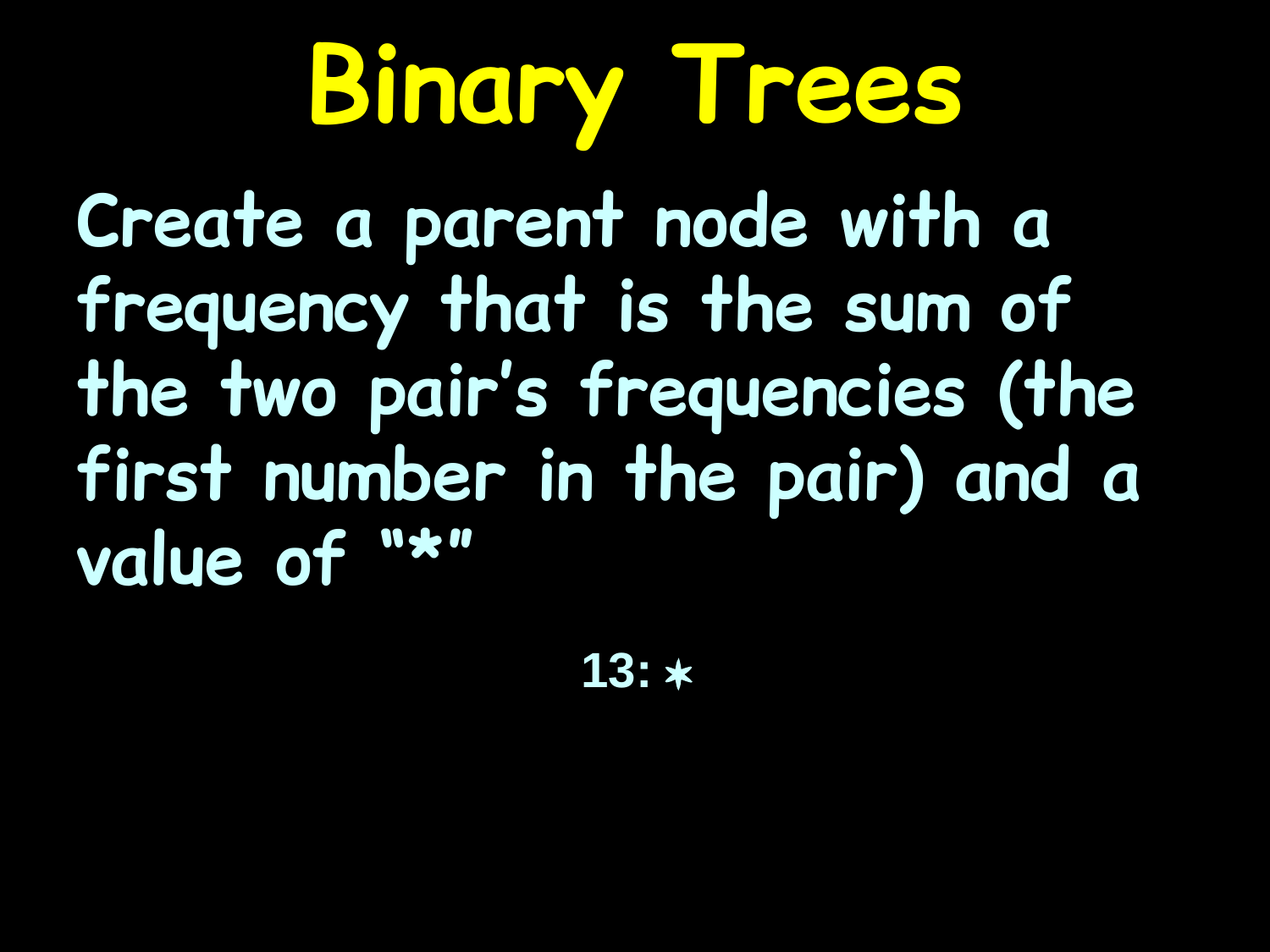

# Binary Trees
Create a parent node with a frequency that is the sum of the two pair’s frequencies (the first number in the pair) and a value of “*”

			         13: ∗